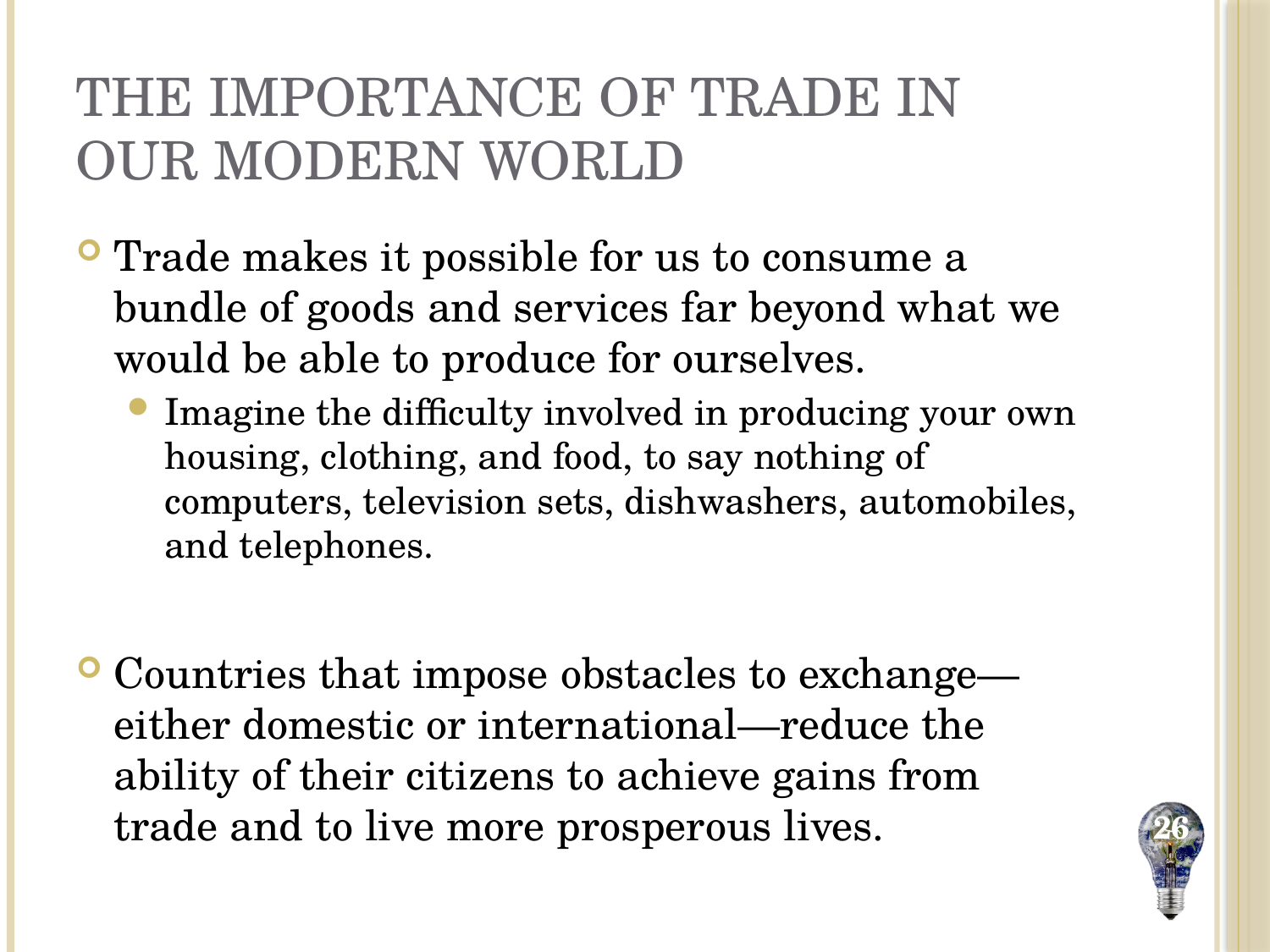

# The Importance of Trade In Our Modern World
Trade makes it possible for us to consume a bundle of goods and services far beyond what we would be able to produce for ourselves.
Imagine the difficulty involved in producing your own housing, clothing, and food, to say nothing of computers, television sets, dishwashers, automobiles, and telephones.

Countries that impose obstacles to exchange—either domestic or international—reduce the ability of their citizens to achieve gains from trade and to live more prosperous lives.
26